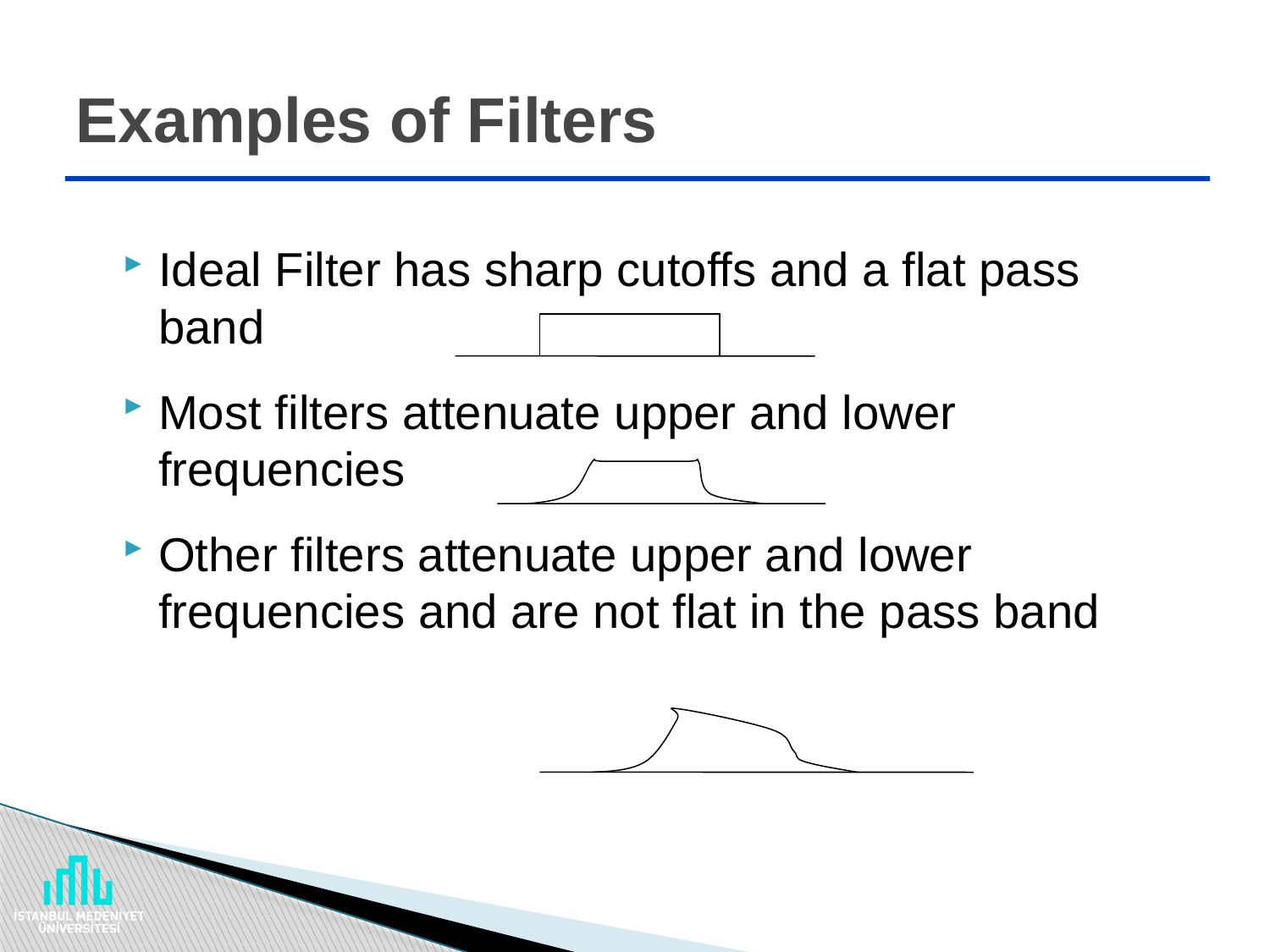

# Examples of Filters

Ideal Filter has sharp cutoffs and a flat pass band
Most filters attenuate upper and lower frequencies
Other filters attenuate upper and lower frequencies and are not flat in the pass band